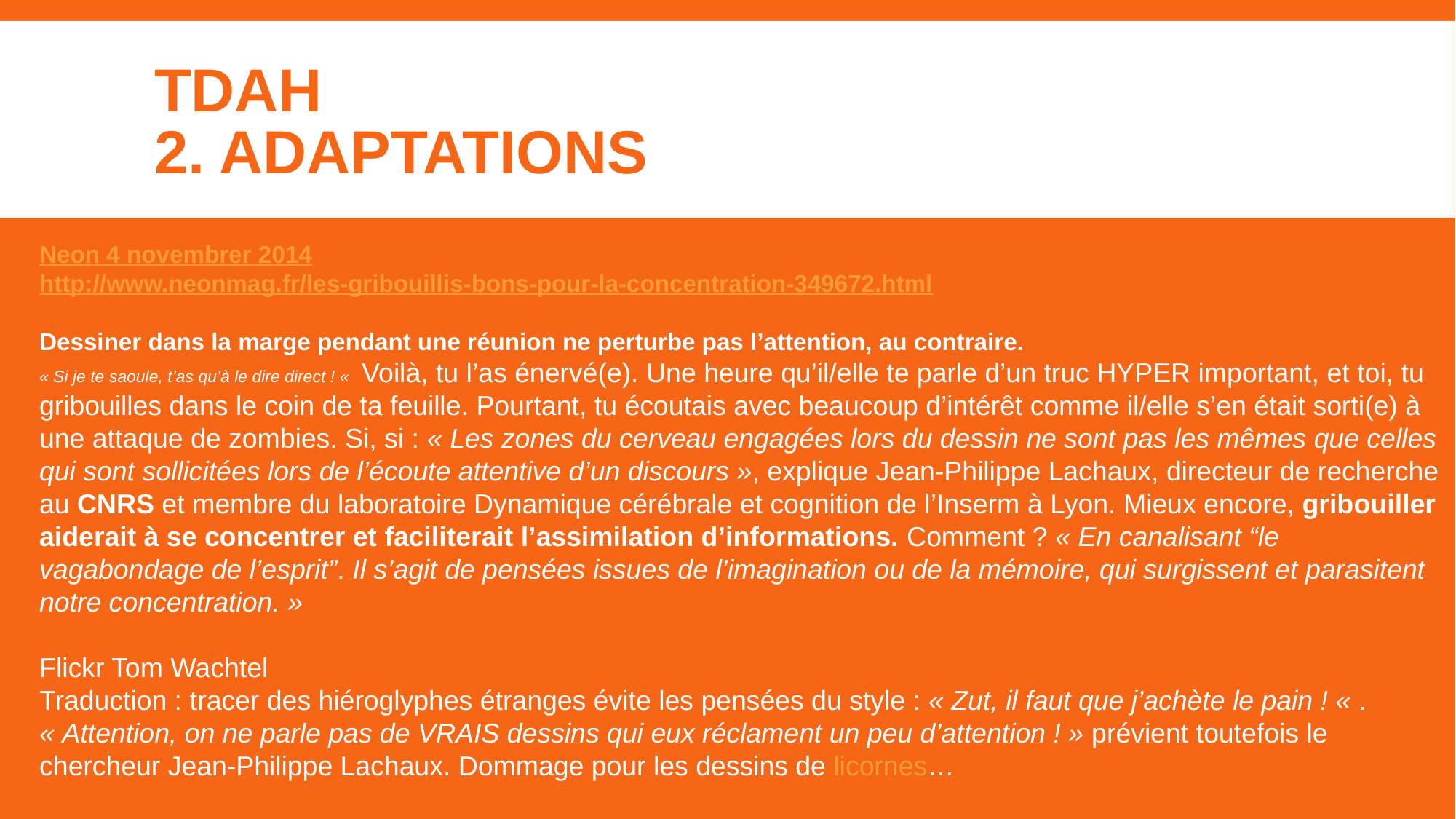

# TDAH 2. Adaptations
Neon 4 novembrer 2014
http://www.neonmag.fr/les-gribouillis-bons-pour-la-concentration-349672.html

Dessiner dans la marge pendant une réunion ne perturbe pas l’attention, au contraire.
« Si je te saoule, t’as qu’à le dire direct ! «  Voilà, tu l’as énervé(e). Une heure qu’il/elle te parle d’un truc HYPER important, et toi, tu gribouilles dans le coin de ta feuille. Pourtant, tu écoutais avec beaucoup d’intérêt comme il/elle s’en était sorti(e) à une attaque de zombies. Si, si : « Les zones du cerveau engagées lors du dessin ne sont pas les mêmes que celles qui sont sollicitées lors de l’écoute attentive d’un discours », explique Jean-Philippe Lachaux, directeur de recherche au CNRS et membre du laboratoire Dynamique cérébrale et cognition de l’Inserm à Lyon. Mieux encore, gribouiller aiderait à se concentrer et faciliterait l’assimilation d’informations. Comment ? « En canalisant “le vagabondage de l’esprit”. Il s’agit de pensées issues de l’imagination ou de la mémoire, qui surgissent et parasitent notre concentration. »

Flickr Tom Wachtel
Traduction : tracer des hiéroglyphes étranges évite les pensées du style : « Zut, il faut que j’achète le pain ! « . « Attention, on ne parle pas de VRAIS dessins qui eux réclament un peu d’attention ! » prévient toutefois le chercheur Jean-Philippe Lachaux. Dommage pour les dessins de licornes…